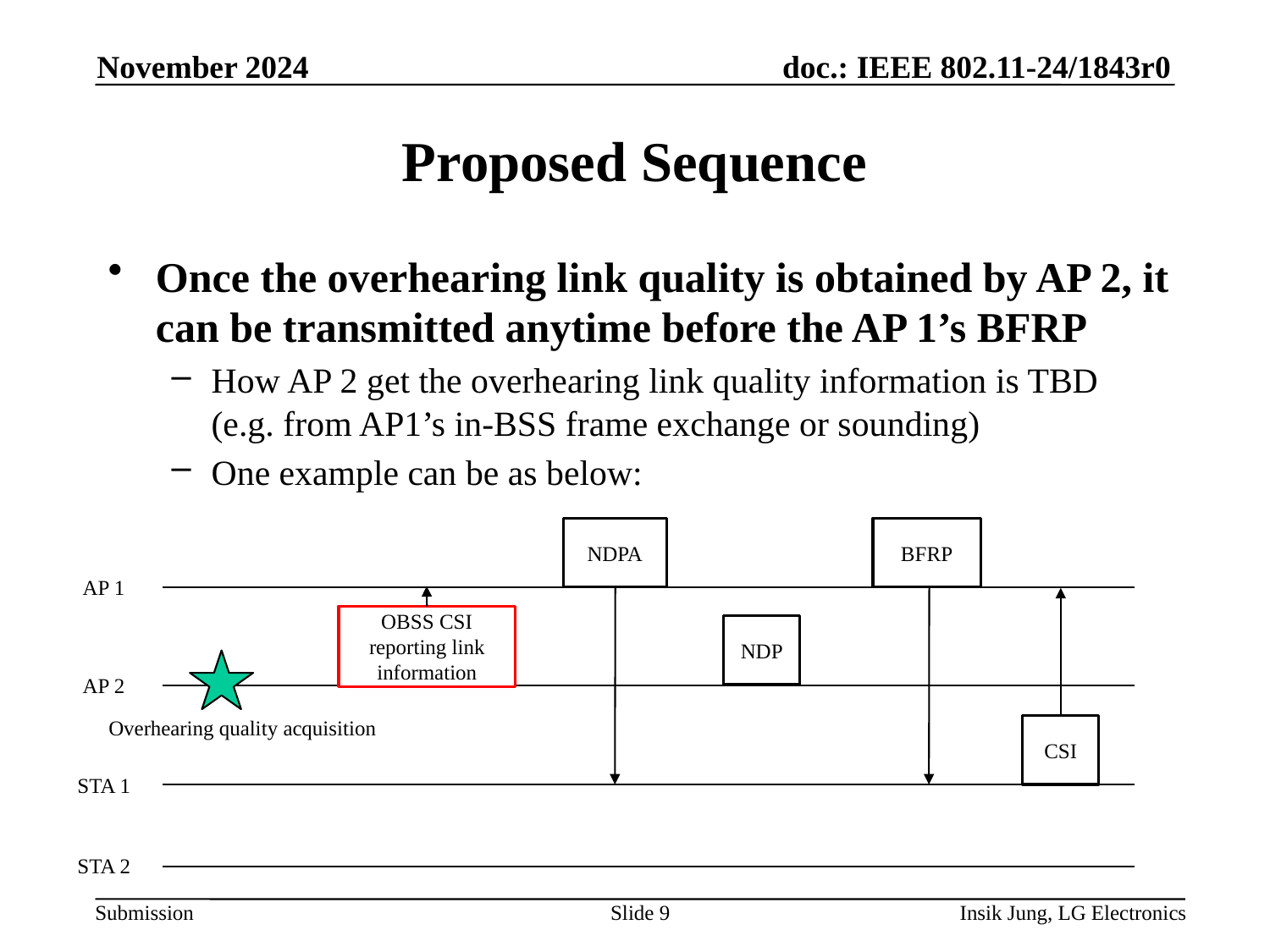

November 2024
# Proposed Sequence
Once the overhearing link quality is obtained by AP 2, it can be transmitted anytime before the AP 1’s BFRP
How AP 2 get the overhearing link quality information is TBD
(e.g. from AP1’s in-BSS frame exchange or sounding)
One example can be as below:
NDPA
BFRP
AP 1
OBSS CSI reporting link information
NDP

AP 2
Overhearing quality acquisition
CSI
STA 1
STA 2
Slide 9
Insik Jung, LG Electronics